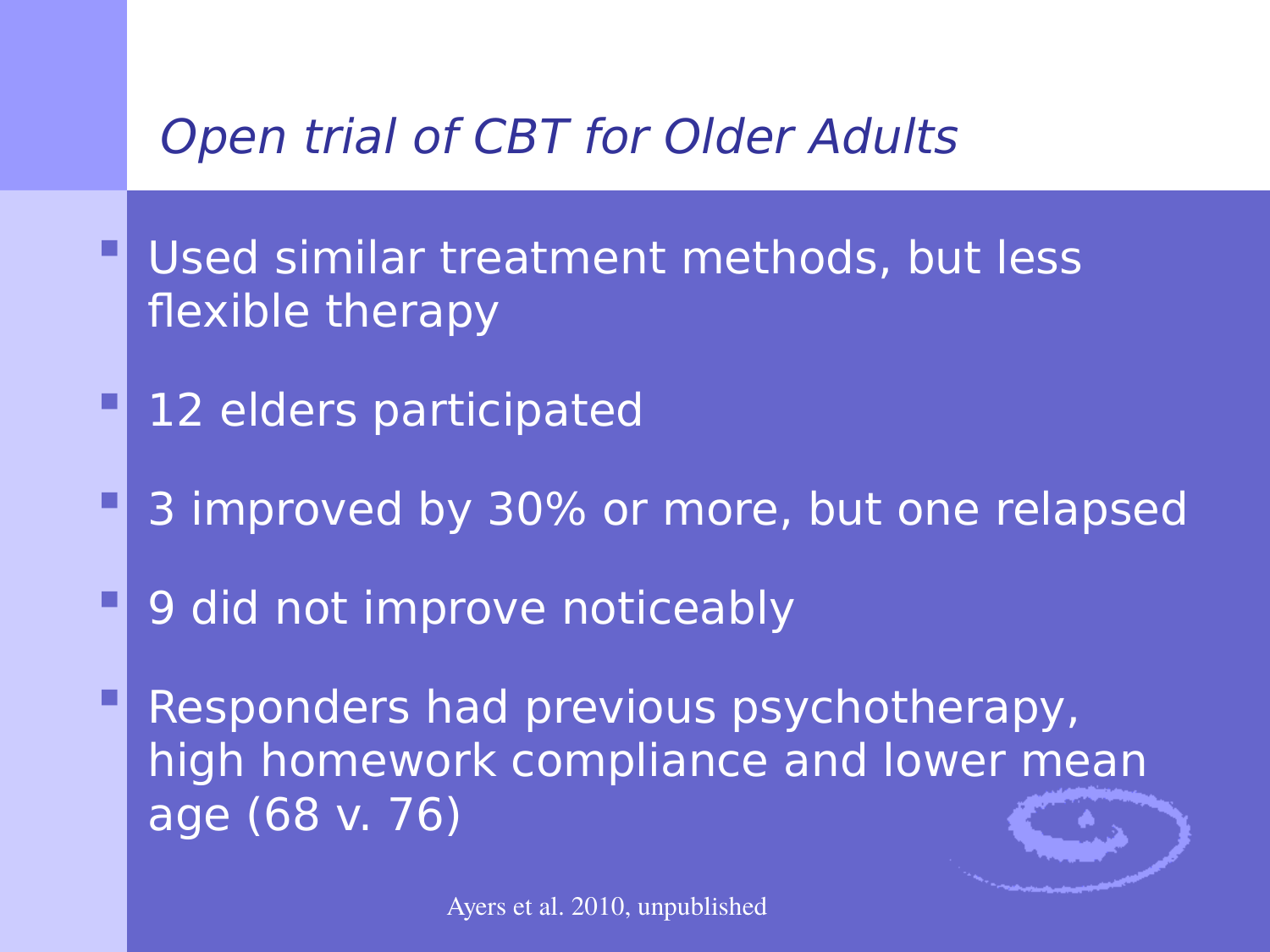

# Open trial of CBT for Older Adults
Used similar treatment methods, but less flexible therapy
12 elders participated
3 improved by 30% or more, but one relapsed
9 did not improve noticeably
Responders had previous psychotherapy, high homework compliance and lower mean age (68 v. 76)
Ayers et al. 2010, unpublished